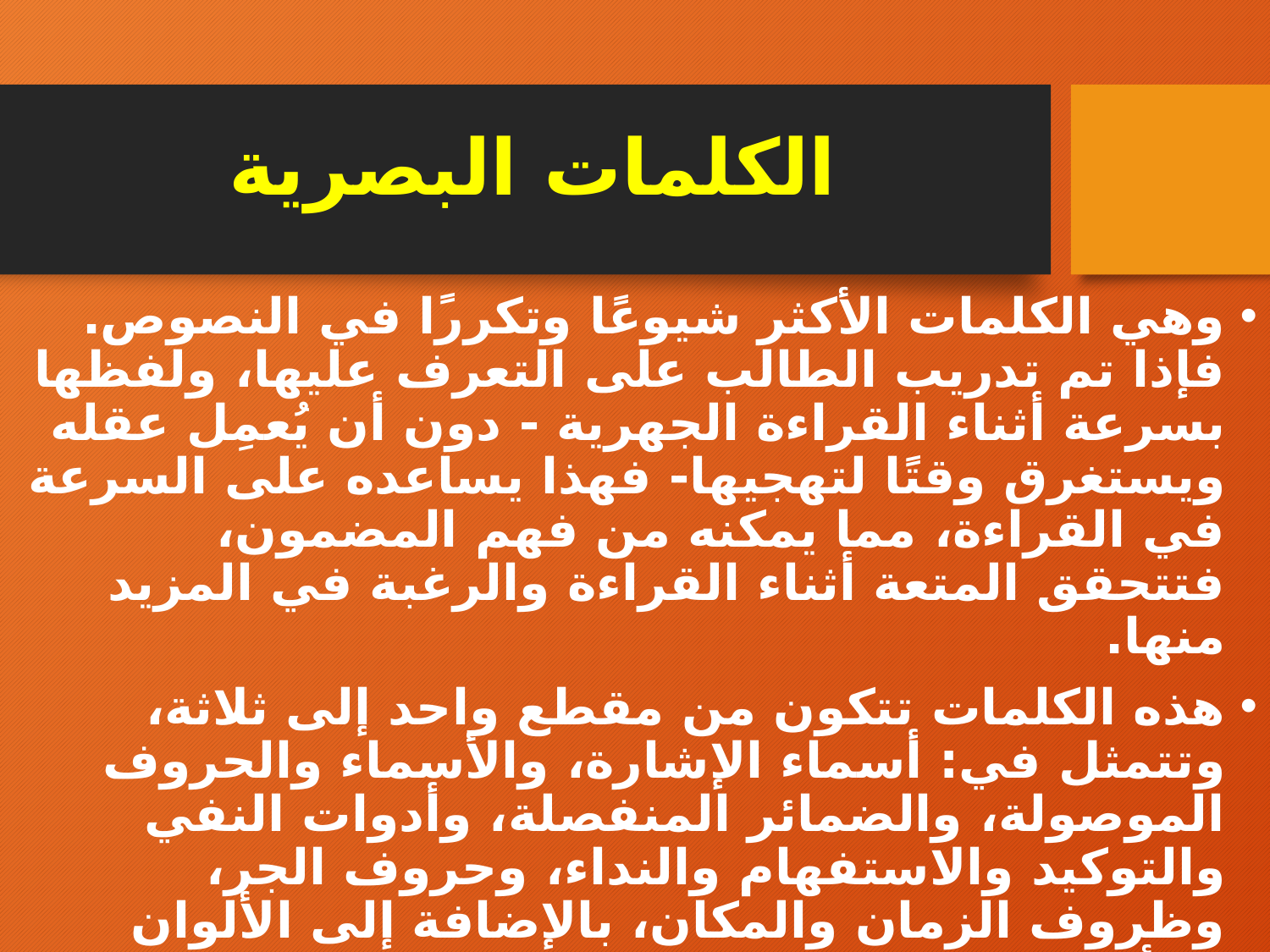

# الكلمات البصرية
وهي الكلمات الأكثر شيوعًا وتكررًا في النصوص. فإذا تم تدريب الطالب على التعرف عليها، ولفظها بسرعة أثناء القراءة الجهرية - دون أن يُعمِل عقله ويستغرق وقتًا لتهجيها- فهذا يساعده على السرعة في القراءة، مما يمكنه من فهم المضمون، فتتحقق المتعة أثناء القراءة والرغبة في المزيد منها.
هذه الكلمات تتكون من مقطع واحد إلى ثلاثة، وتتمثل في: أسماء الإشارة، والأسماء والحروف الموصولة، والضمائر المنفصلة، وأدوات النفي والتوكيد والاستفهام والنداء، وحروف الجر، وظروف الزمان والمكان، بالإضافة إلى الألوان والأعداد، والصفات وما إلى ذلك.
 ولقد قمت بمسح شامل لكتاب "أحب العربية" لتجميع الكلمات البصرية فيه، ونفذت بعض الأنشطة الصفيّة لتدريب طلابي عليها حتى ترسخ في أذهانهم، فيسترجعونها بسرعة كلما وجدوها في النصوص.